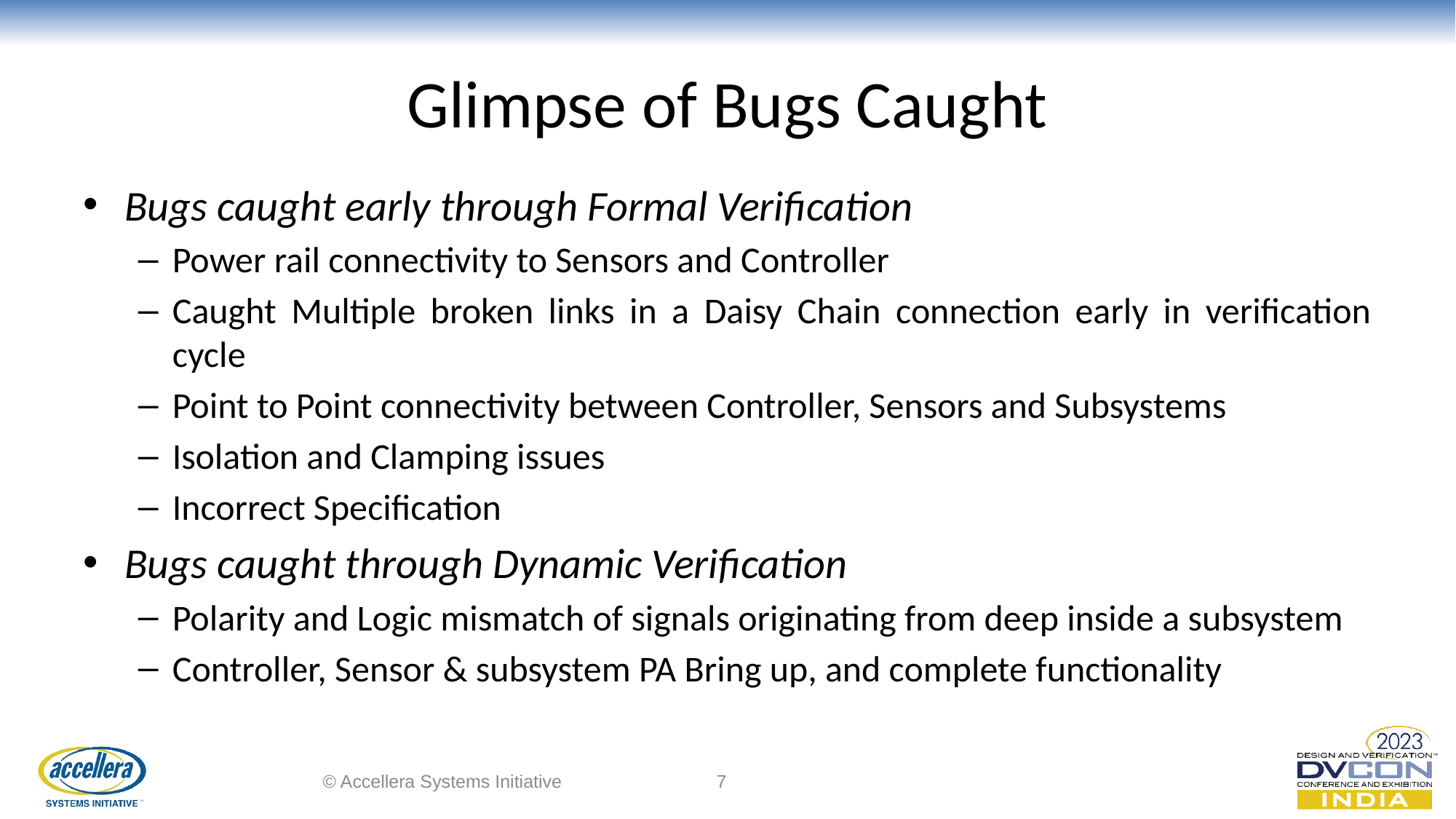

# Glimpse of Bugs Caught
Bugs caught early through Formal Verification
Power rail connectivity to Sensors and Controller
Caught Multiple broken links in a Daisy Chain connection early in verification cycle
Point to Point connectivity between Controller, Sensors and Subsystems
Isolation and Clamping issues
Incorrect Specification
Bugs caught through Dynamic Verification
Polarity and Logic mismatch of signals originating from deep inside a subsystem
Controller, Sensor & subsystem PA Bring up, and complete functionality

© Accellera Systems Initiative
7